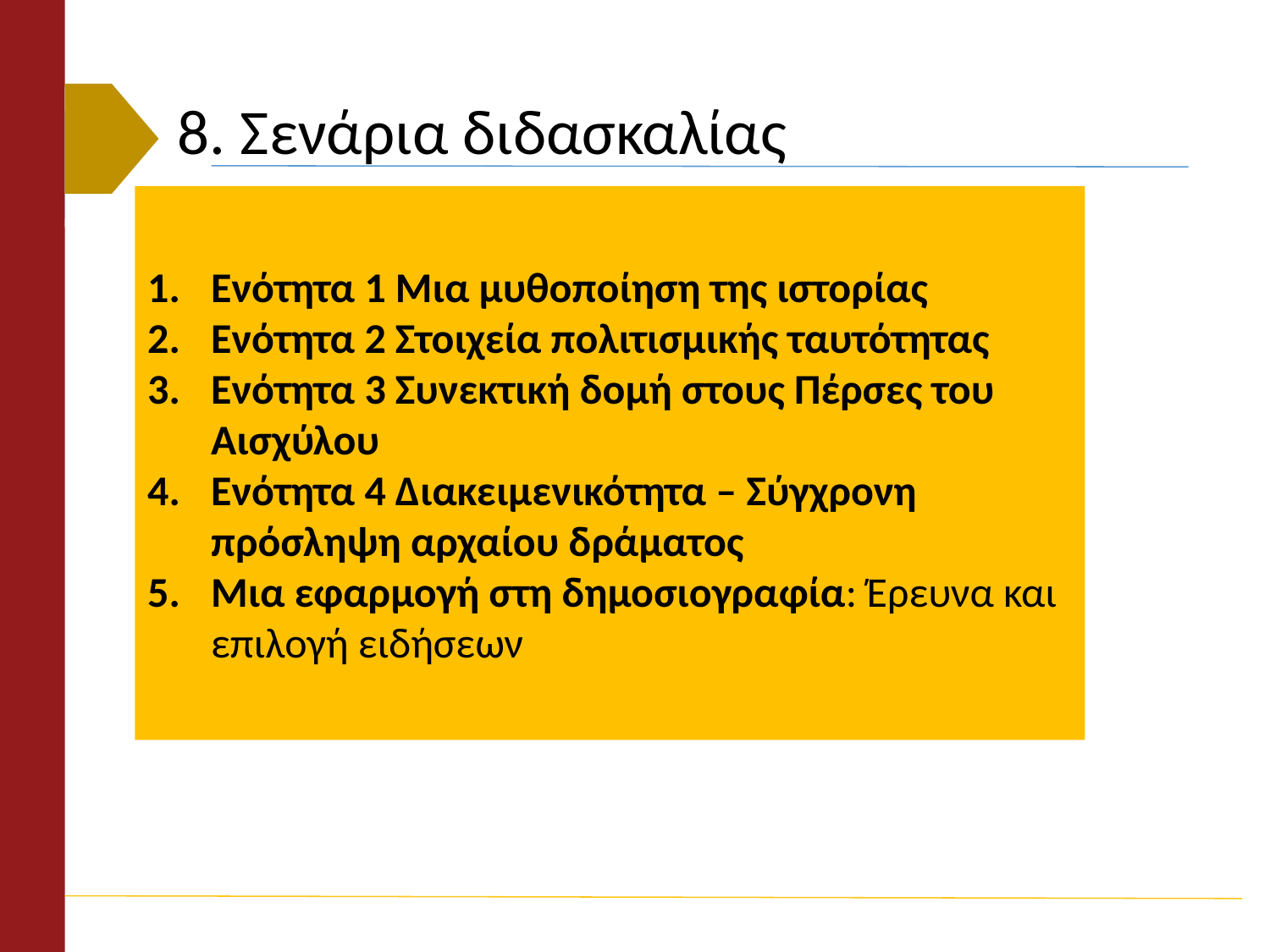

# 8. Σενάρια διδασκαλίας

Ενότητα 1 Μια μυθοποίηση της ιστορίας
Ενότητα 2 Στοιχεία πολιτισμικής ταυτότητας
Ενότητα 3 Συνεκτική δομή στους Πέρσες του  Αισχύλου
Ενότητα 4 Διακειμενικότητα – Σύγχρονη πρόσληψη αρχαίου δράματος
Μια εφαρμογή στη δημοσιογραφία: Έρευνα και επιλογή ειδήσεων